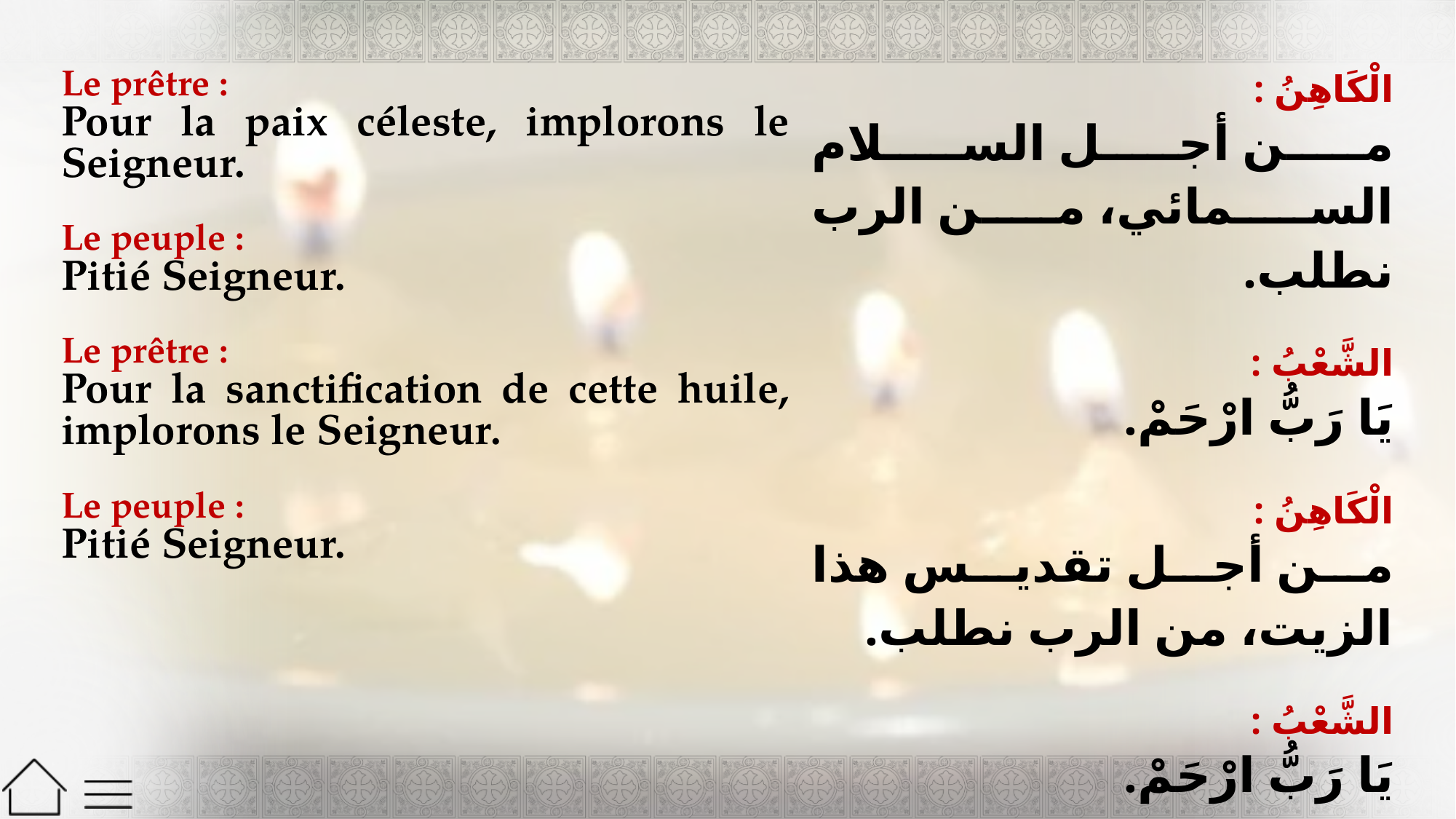

| Le prêtre : Pour la paix céleste, implorons le Seigneur. Le peuple : Pitié Seigneur. Le prêtre : Pour la sanctification de cette huile, implorons le Seigneur. Le peuple : Pitié Seigneur. | الْكَاهِنُ : من أجل السلام السمائي، من الرب نطلب. الشَّعْبُ : يَا رَبُّ ارْحَمْ. الْكَاهِنُ : من أجل تقديس هذا الزيت، من الرب نطلب. الشَّعْبُ : يَا رَبُّ ارْحَمْ. |
| --- | --- |